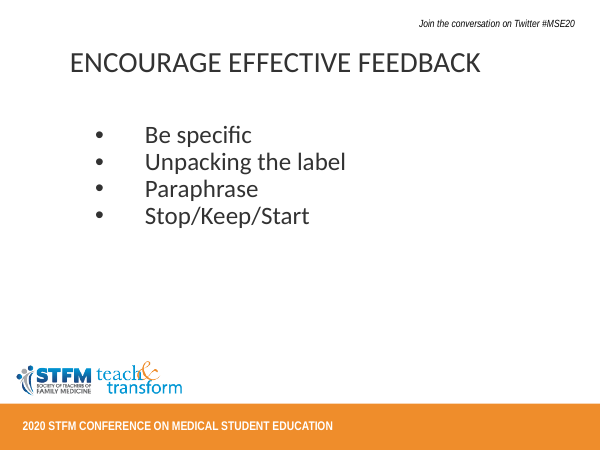

# ENCOURAGE EFFECTIVE FEEDBACK
Be specific
Unpacking the label
Paraphrase
Stop/Keep/Start